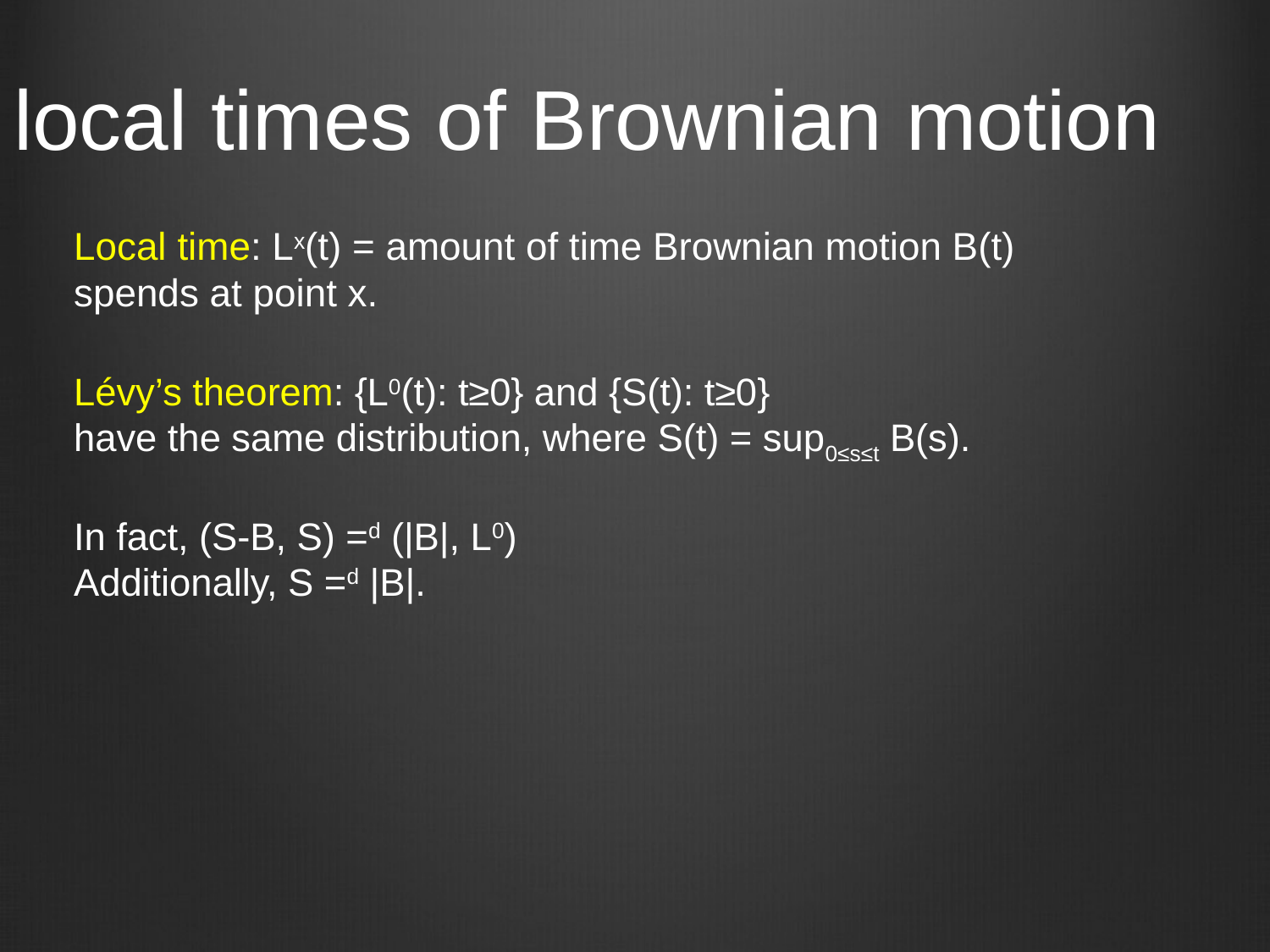

# local times of Brownian motion
Local time: Lx(t) = amount of time Brownian motion B(t)
spends at point x.
Lévy’s theorem: {L0(t): t≥0} and {S(t): t≥0}
have the same distribution, where S(t) = sup0≤s≤t B(s).
In fact, (S-B, S) =d (|B|, L0)
Additionally, S =d |B|.